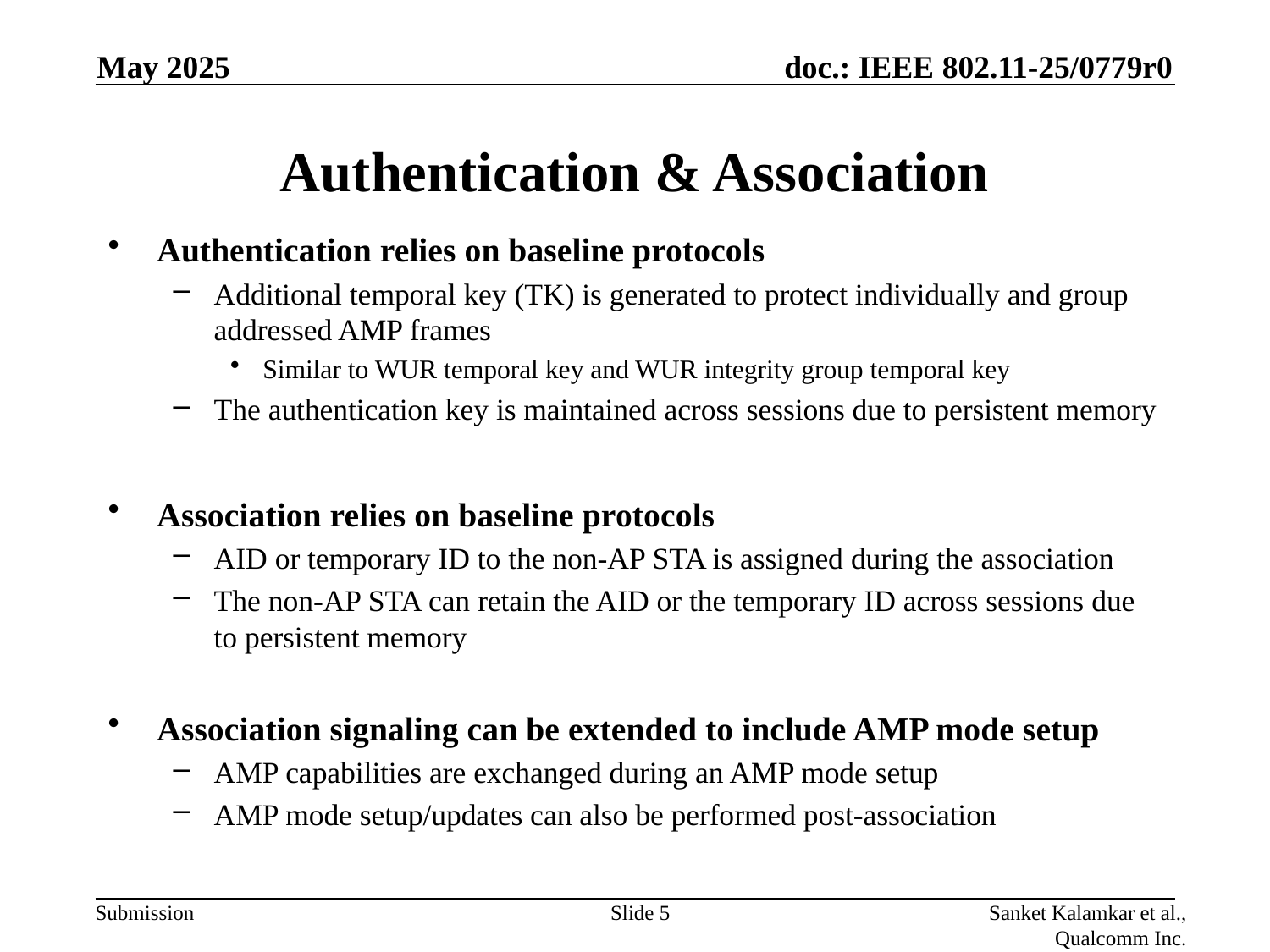

May 2025
# Authentication & Association
Authentication relies on baseline protocols
Additional temporal key (TK) is generated to protect individually and group addressed AMP frames
Similar to WUR temporal key and WUR integrity group temporal key
The authentication key is maintained across sessions due to persistent memory

Association relies on baseline protocols
AID or temporary ID to the non-AP STA is assigned during the association
The non-AP STA can retain the AID or the temporary ID across sessions due to persistent memory

Association signaling can be extended to include AMP mode setup
AMP capabilities are exchanged during an AMP mode setup
AMP mode setup/updates can also be performed post-association

Slide 5
Sanket Kalamkar et al., Qualcomm Inc.